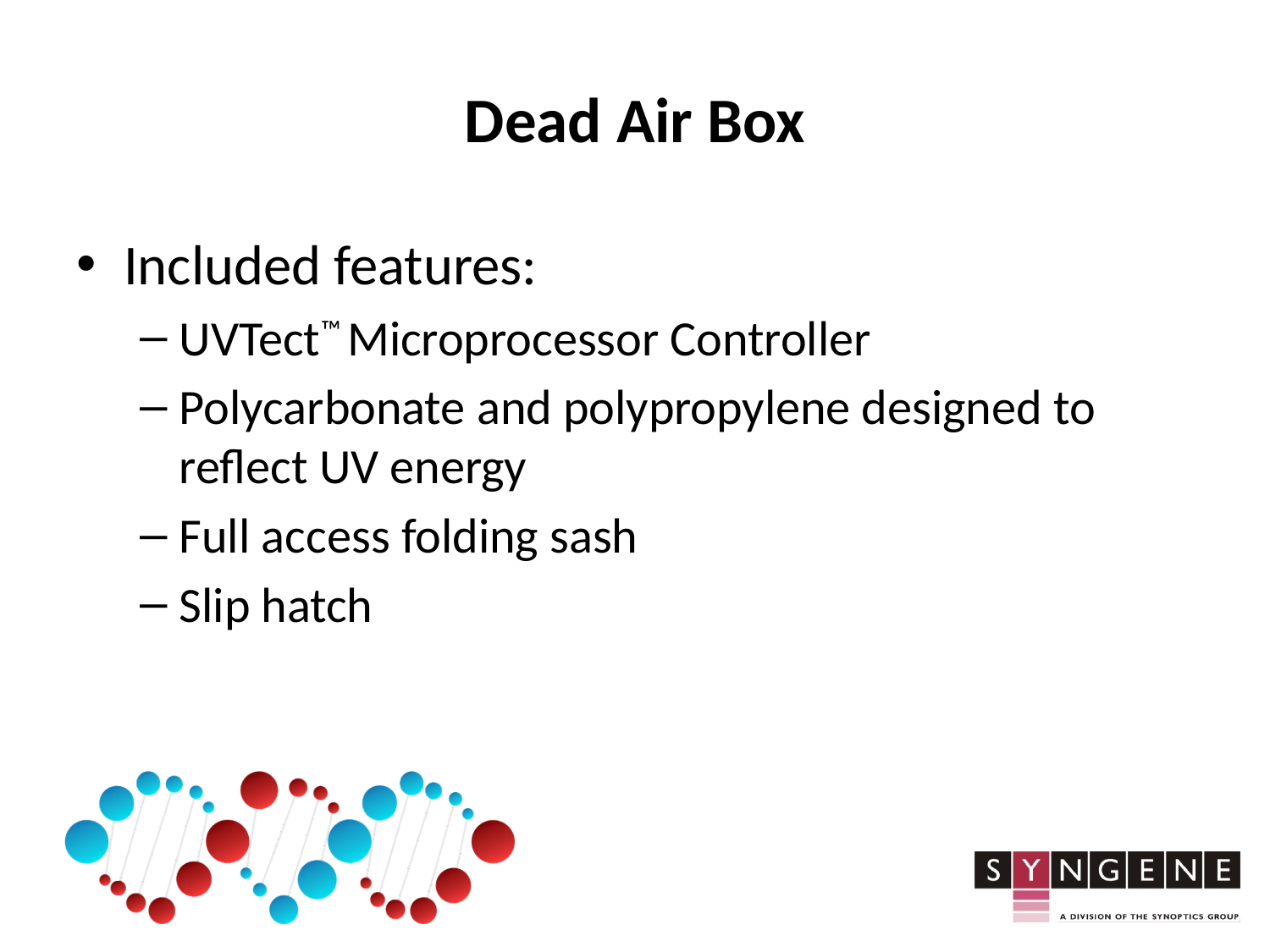

# Dead Air Box
Included features:
UVTect™ Microprocessor Controller
Polycarbonate and polypropylene designed to reflect UV energy
Full access folding sash
Slip hatch